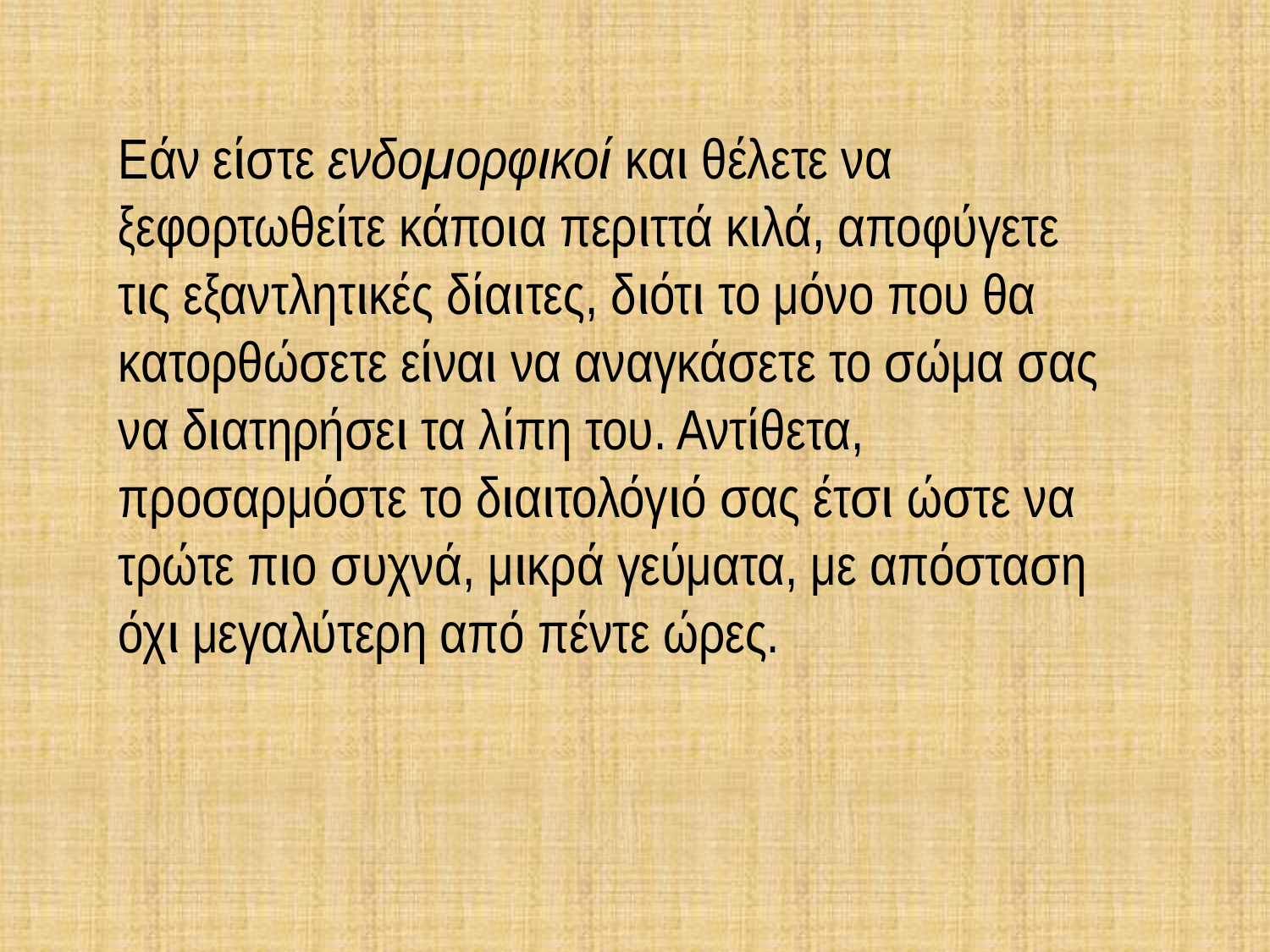

Εάν είστε ενδομορφικοί και θέλετε να ξεφορτωθείτε κάποια περιττά κιλά, αποφύγετε τις εξαντλητικές δίαιτες, διότι το μόνο που θα κατορθώσετε είναι να αναγκάσετε το σώμα σας να διατηρήσει τα λίπη του. Αντίθετα, προσαρμόστε το διαιτολόγιό σας έτσι ώστε να τρώτε πιο συχνά, μικρά γεύματα, με απόσταση όχι μεγαλύτερη από πέντε ώρες.